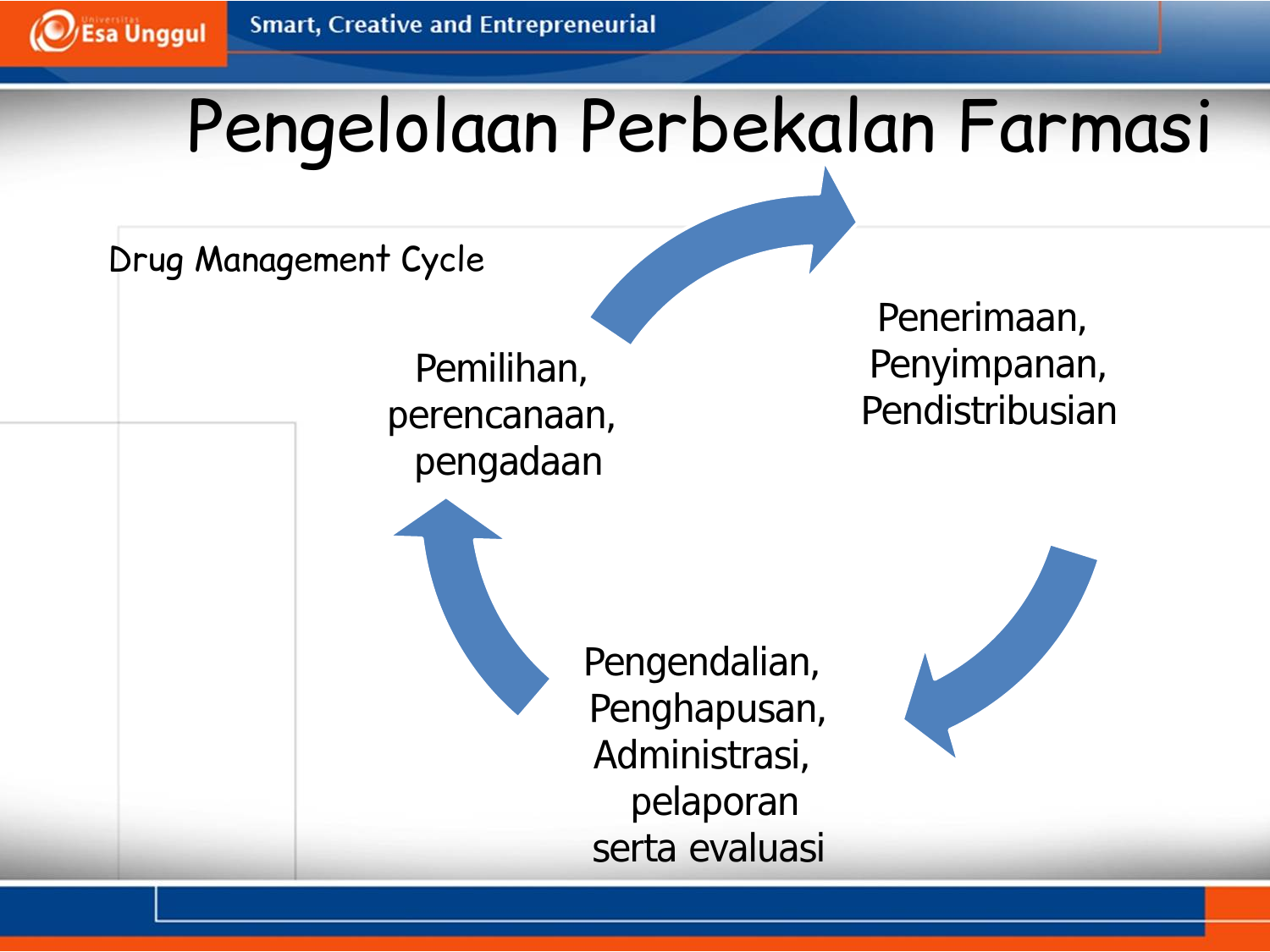

# Pengelolaan Perbekalan Farmasi

Drug Management Cycle
Penerimaan,
Penyimpanan, Pendistribusian
Pengendalian,
Penghapusan,
Administrasi,
 pelaporan serta evaluasi
Pemilihan,
perencanaan,
pengadaan